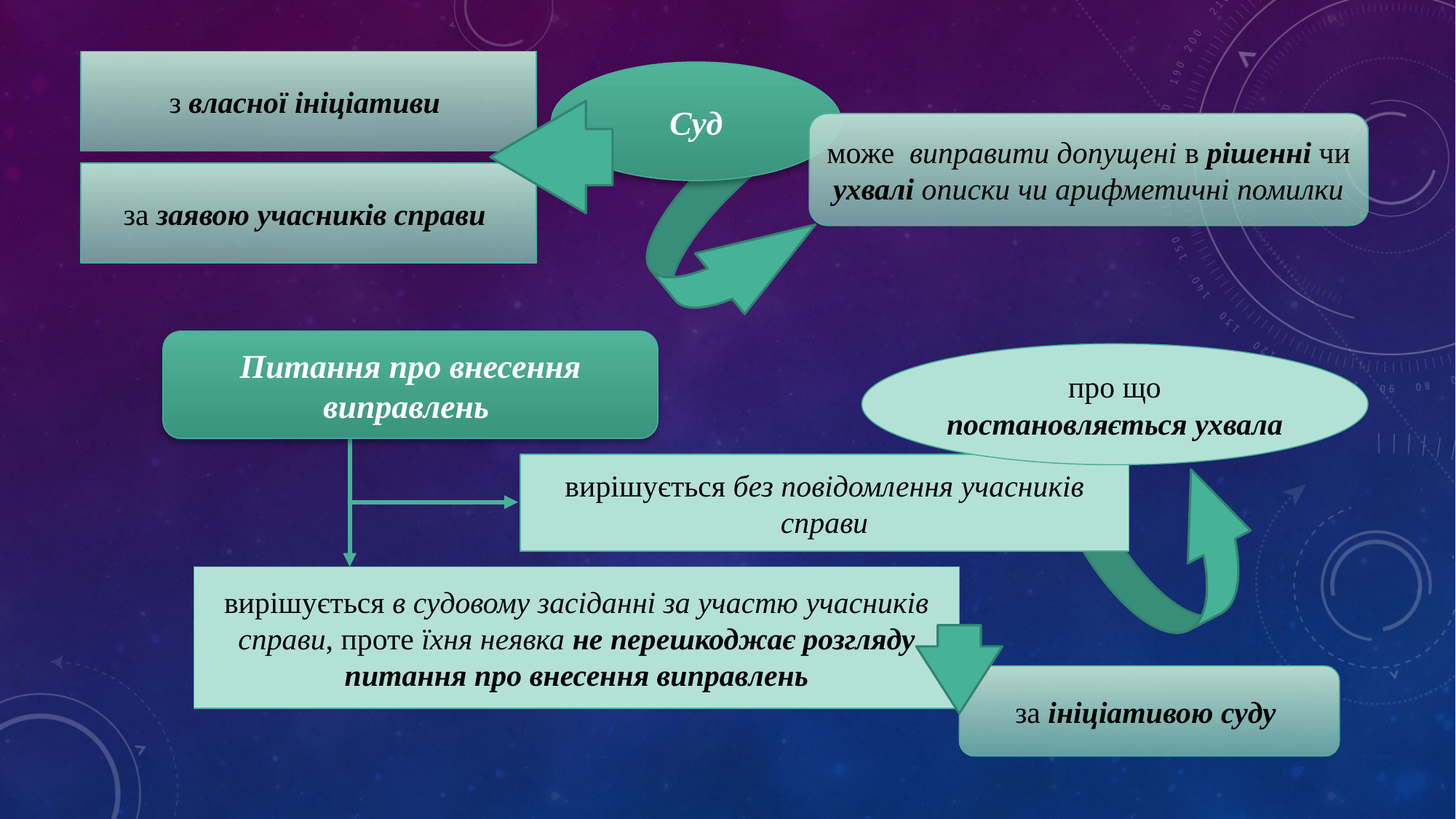

з власної ініціативи
Суд

може  виправити допущені в рішенні чи ухвалі описки чи арифметичні помилки
за заявою учасників справи

Питання про внесення виправлень
про що постановляється ухвала
вирішується без повідомлення учасників справи

вирішується в судовому засіданні за участю учасників справи, проте їхня неявка не перешкоджає розгляду питання про внесення виправлень

за ініціативою суду